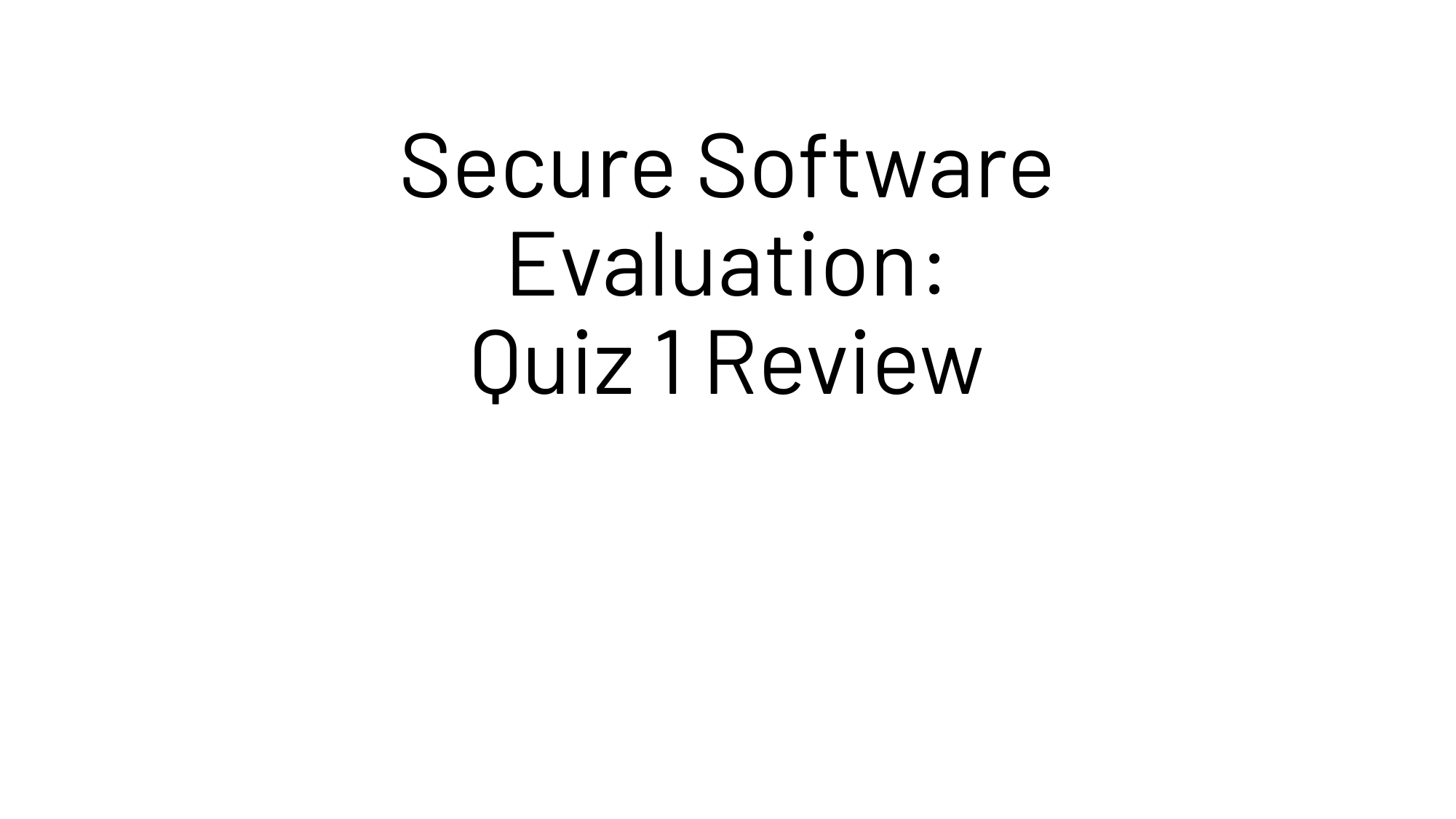

# Secure Software Evaluation: Quiz 1 Review